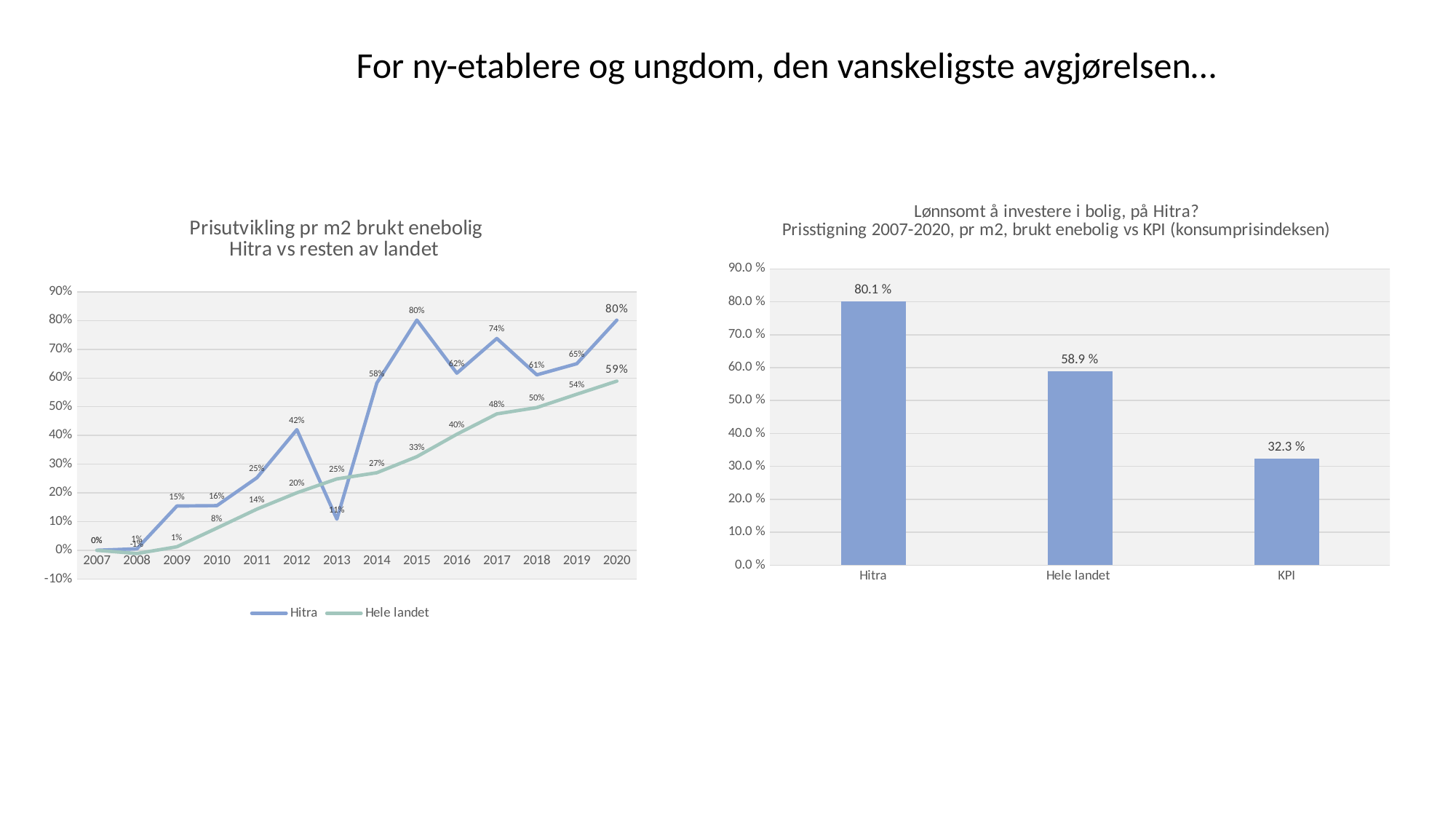

For ny-etablere og ungdom, den vanskeligste avgjørelsen…

### Chart: Lønnsomt å investere i bolig, på Hitra?
Prisstigning 2007-2020, pr m2, brukt enebolig vs KPI (konsumprisindeksen)

| Category |  |
|---|---|
| Hitra | 0.8014988659895473 |
| Hele landet  | 0.5891966592561437 |
| KPI | 0.323 |

### Chart: Prisutvikling pr m2 brukt enebolig
Hitra vs resten av landet

| Category |  |  |
|---|---|---|
| 2007 | 0.0 | 0.0 |
| 2008 | 0.005127699437925254 | -0.011235955056179775 |
| 2009 | 0.15422542155605956 | 0.012257405515832482 |
| 2010 | 0.15550734641554087 | 0.07732980832782552 |
| 2011 | 0.25263780692239424 | 0.14330349095715916 |
| 2012 | 0.4200769154915689 | 0.2002643754130866 |
| 2013 | 0.10837195542845873 | 0.24857297362254402 |
| 2014 | 0.5828813726456957 | 0.2700835185964069 |
| 2015 | 0.8018933044078493 | 0.32596286727152557 |
| 2016 | 0.6169016862242382 | 0.4040737847743796 |
| 2017 | 0.7377970614337837 | 0.4750946343808208 |
| 2018 | 0.6110837195542845 | 0.49714594724508804 |
| 2019 | 0.6498372941524504 | 0.5436519858198642 |
| 2020 | 0.8014988659895473 | 0.5891966592561437 |